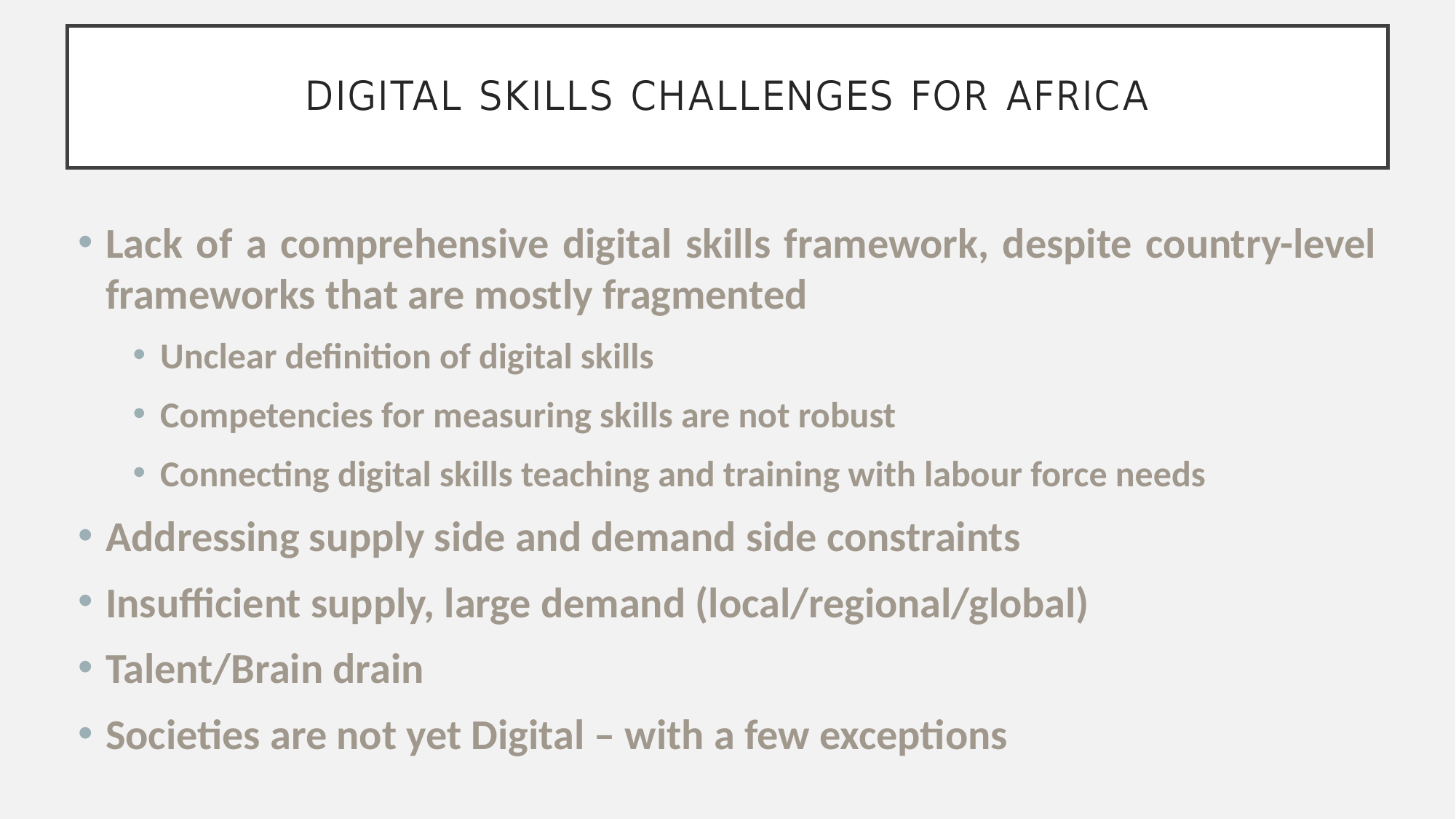

# Digital Skills Challenges for Africa
Lack of a comprehensive digital skills framework, despite country-level frameworks that are mostly fragmented
Unclear definition of digital skills
Competencies for measuring skills are not robust
Connecting digital skills teaching and training with labour force needs
Addressing supply side and demand side constraints
Insufficient supply, large demand (local/regional/global)
Talent/Brain drain
Societies are not yet Digital – with a few exceptions